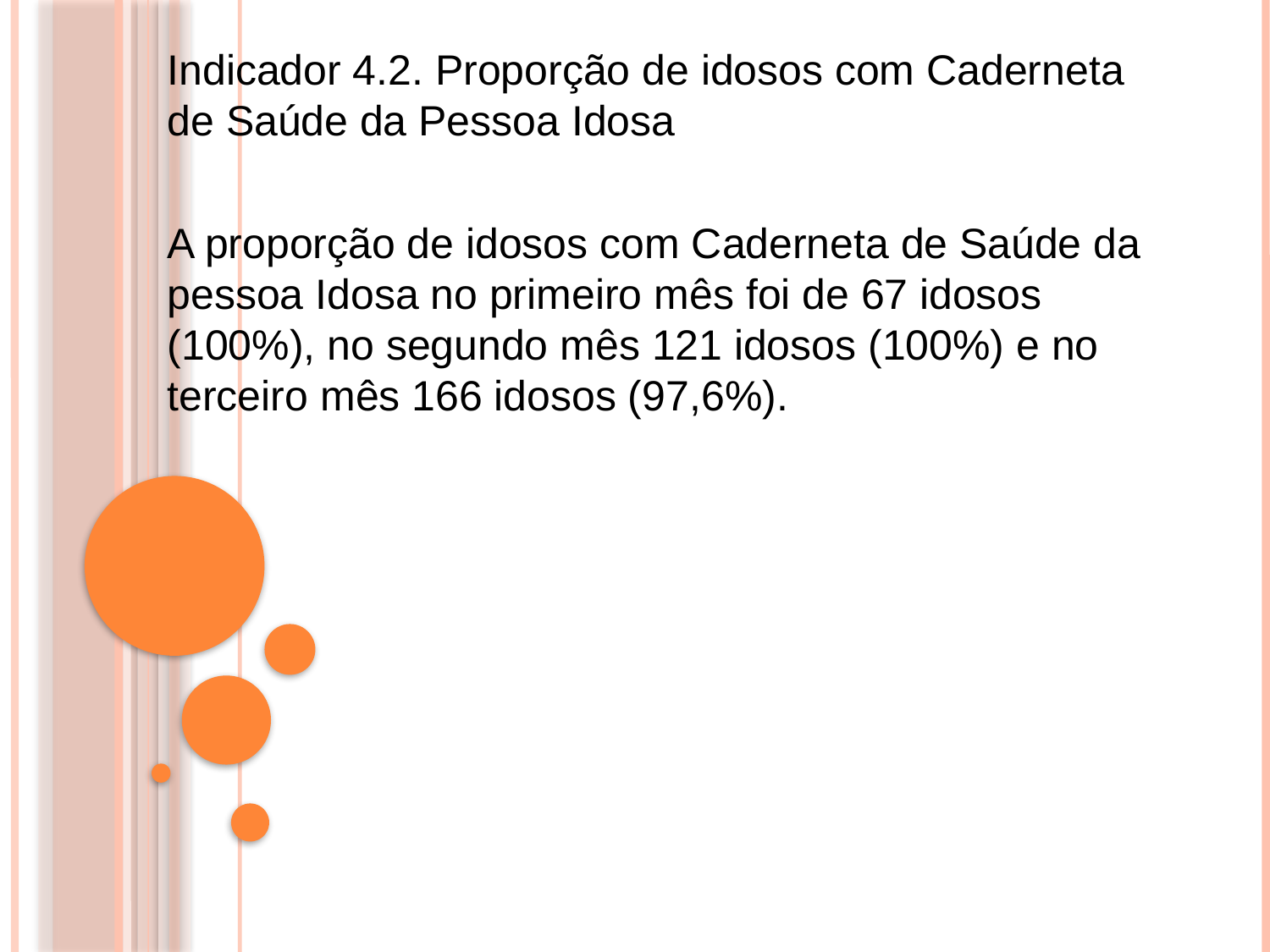

Indicador 4.2. Proporção de idosos com Caderneta de Saúde da Pessoa Idosa

A proporção de idosos com Caderneta de Saúde da pessoa Idosa no primeiro mês foi de 67 idosos (100%), no segundo mês 121 idosos (100%) e no terceiro mês 166 idosos (97,6%).